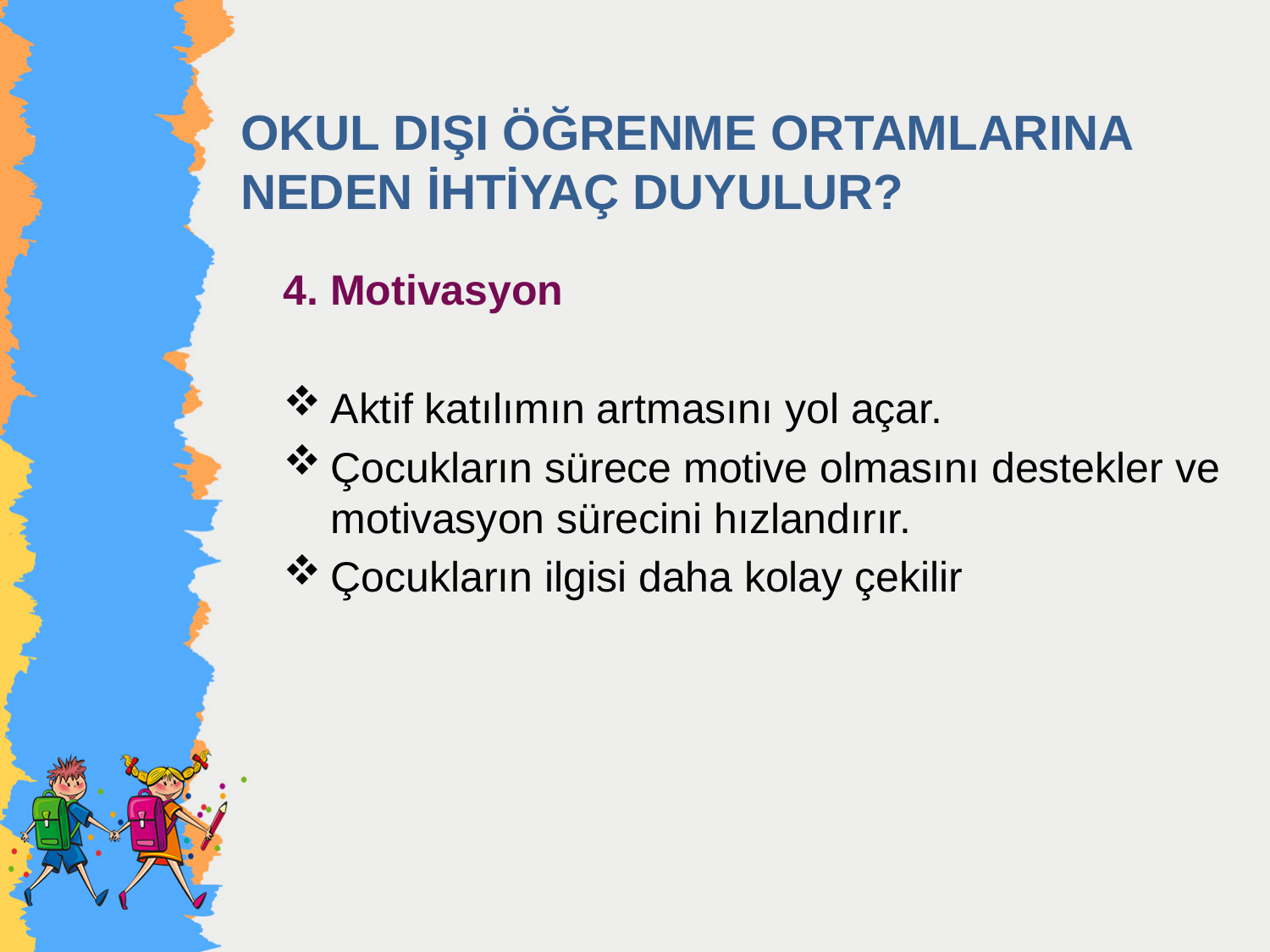

# OKUL DIŞI ÖĞRENME ORTAMLARINA NEDEN İHTİYAÇ DUYULUR?
4. Motivasyon

Aktif katılımın artmasını yol açar.
Çocukların sürece motive olmasını destekler ve motivasyon sürecini hızlandırır.
Çocukların ilgisi daha kolay çekilir